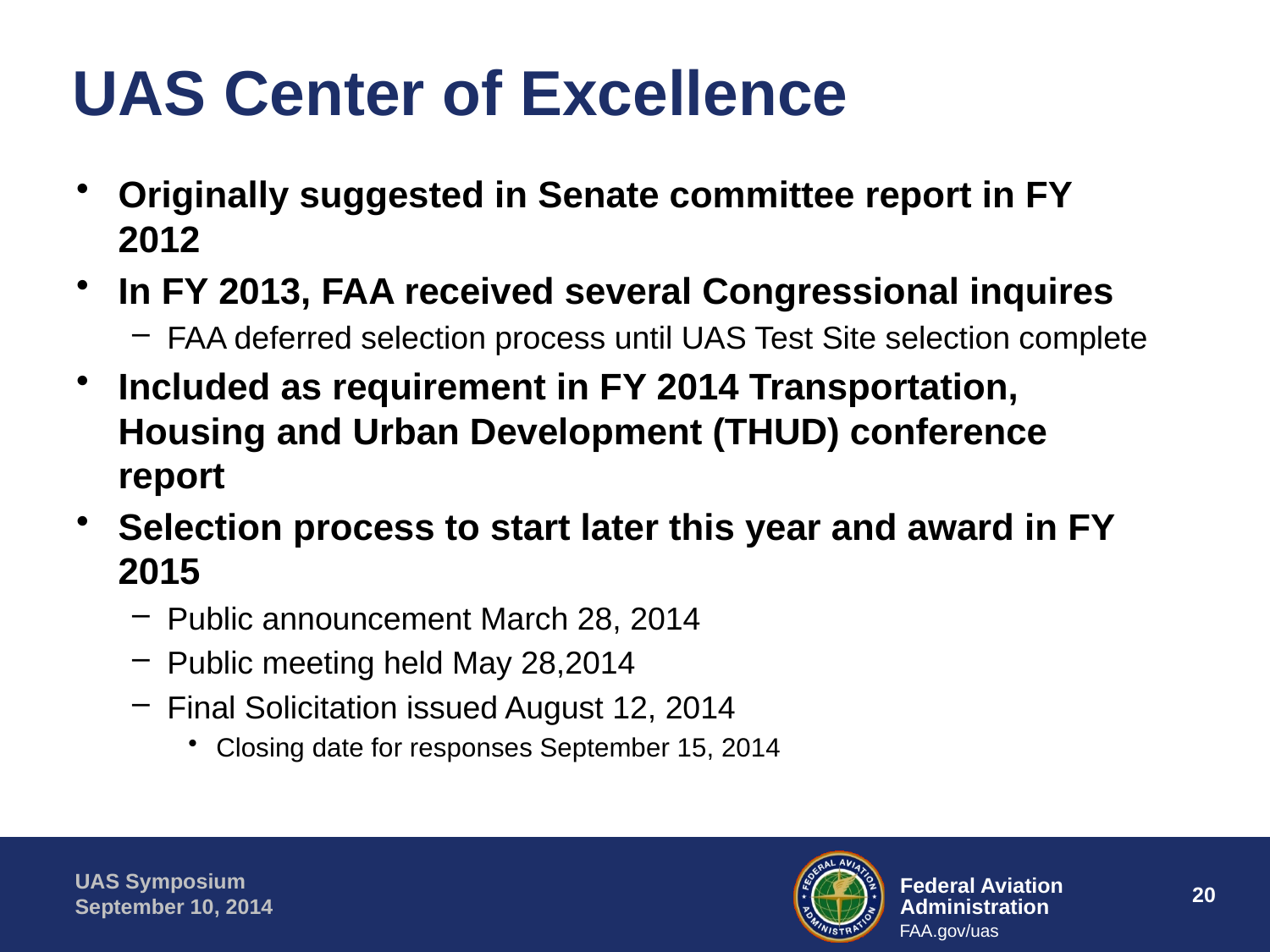

# UAS Center of Excellence
Originally suggested in Senate committee report in FY 2012
In FY 2013, FAA received several Congressional inquires
FAA deferred selection process until UAS Test Site selection complete
Included as requirement in FY 2014 Transportation, Housing and Urban Development (THUD) conference report
Selection process to start later this year and award in FY 2015
Public announcement March 28, 2014
Public meeting held May 28,2014
Final Solicitation issued August 12, 2014
Closing date for responses September 15, 2014